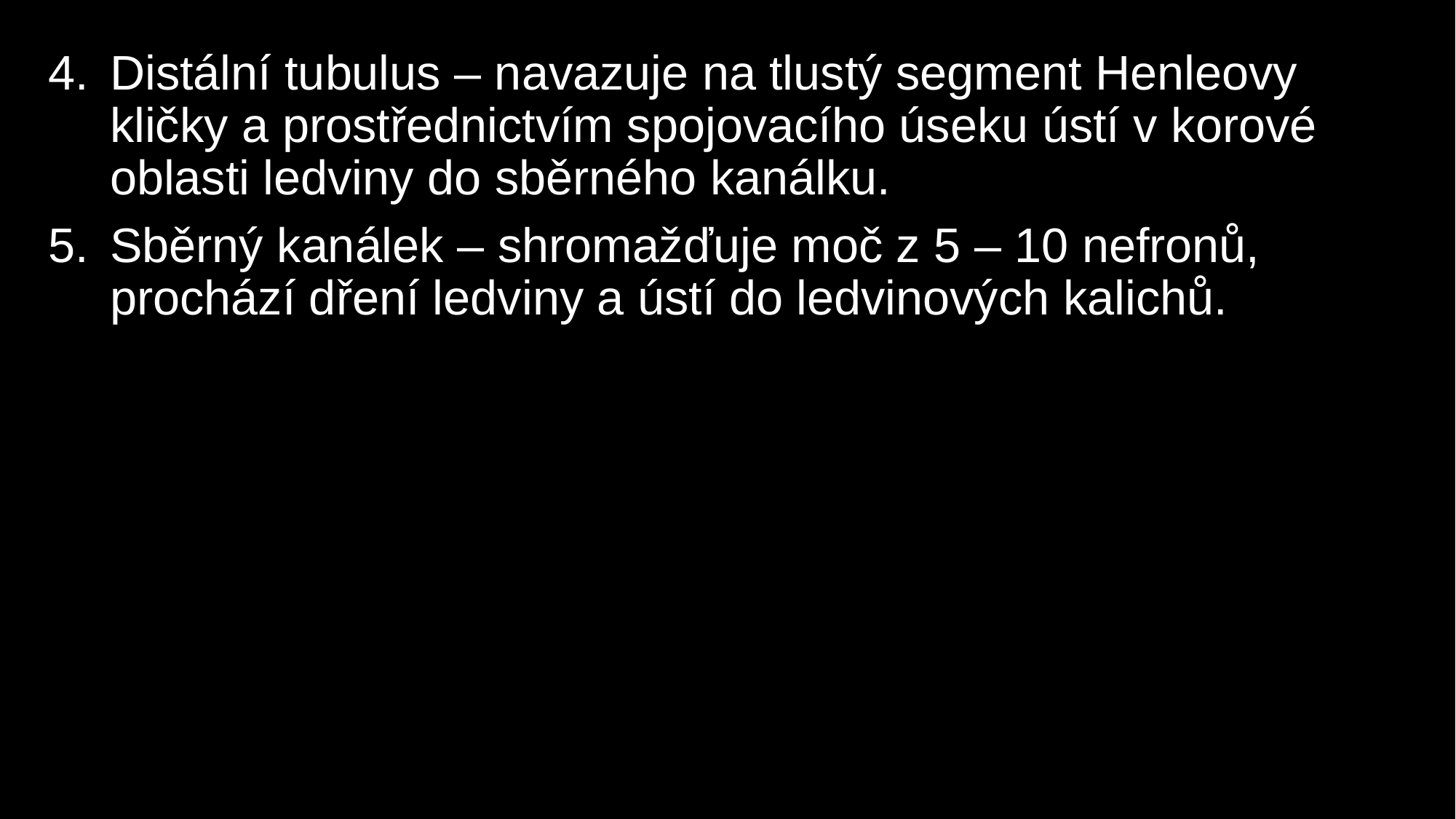

Distální tubulus – navazuje na tlustý segment Henleovy kličky a prostřednictvím spojovacího úseku ústí v korové oblasti ledviny do sběrného kanálku.
Sběrný kanálek – shromažďuje moč z 5 – 10 nefronů, prochází dření ledviny a ústí do ledvinových kalichů.